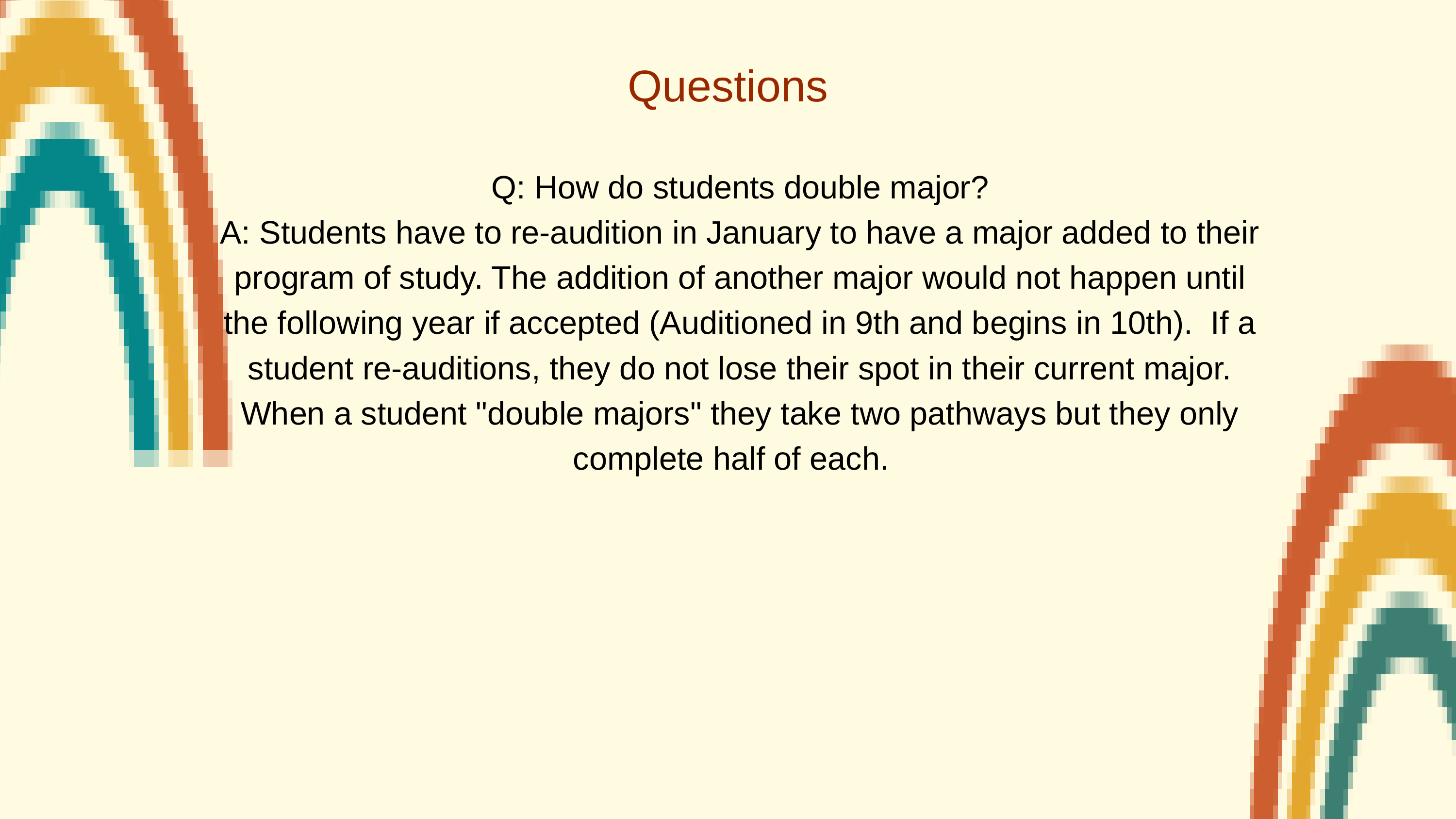

Questions
Q: How do students double major?
A: Students have to re-audition in January to have a major added to their program of study. The addition of another major would not happen until the following year if accepted (Auditioned in 9th and begins in 10th).  If a student re-auditions, they do not lose their spot in their current major. When a student "double majors" they take two pathways but they only complete half of each.